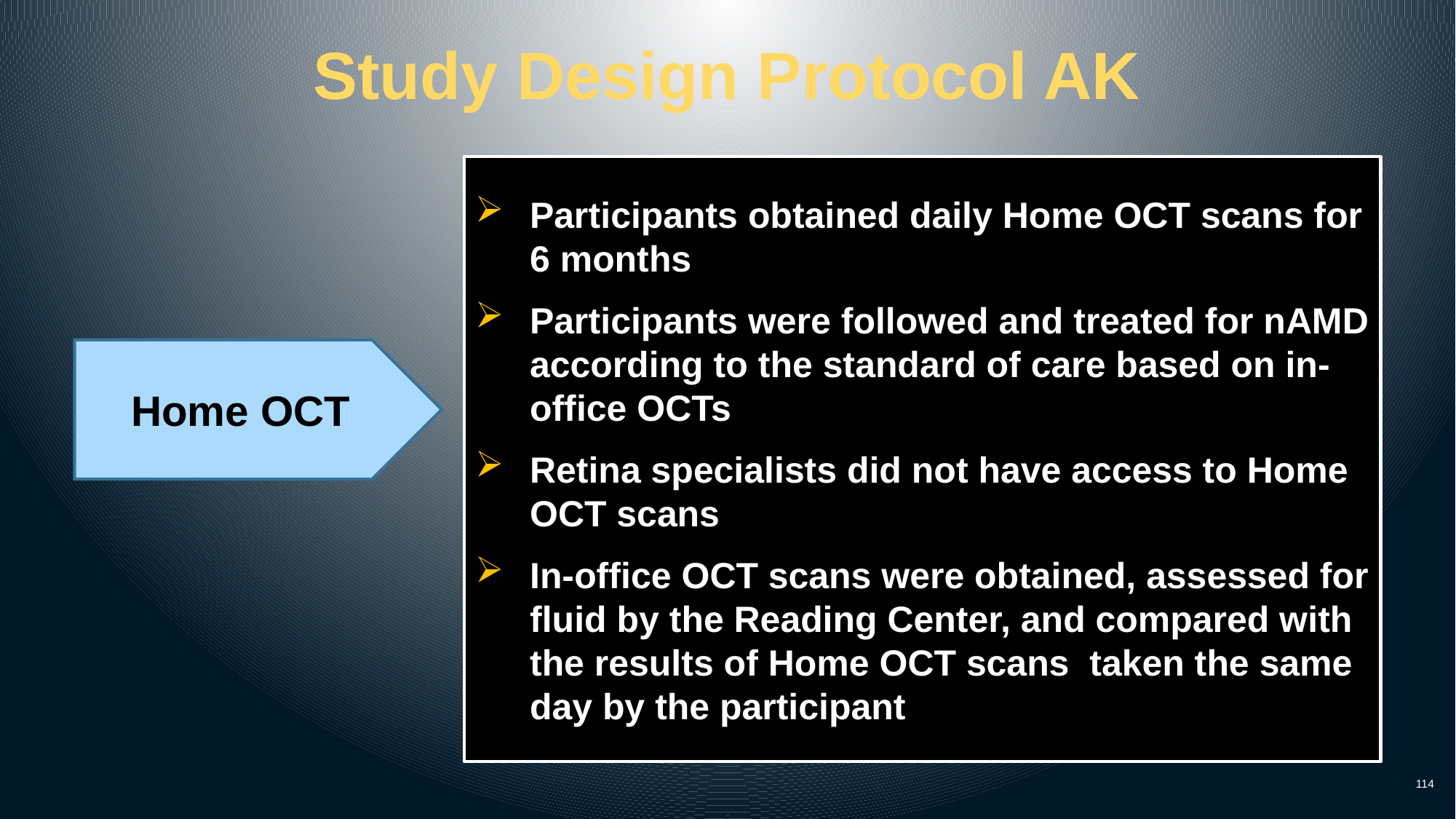

# Study Design Protocol AK
Participants obtained daily Home OCT scans for 6 months
Participants were followed and treated for nAMD according to the standard of care based on in-office OCTs
Retina specialists did not have access to Home OCT scans
In-office OCT scans were obtained, assessed for fluid by the Reading Center, and compared with the results of Home OCT scans  taken the same day by the participant
Home OCT
114